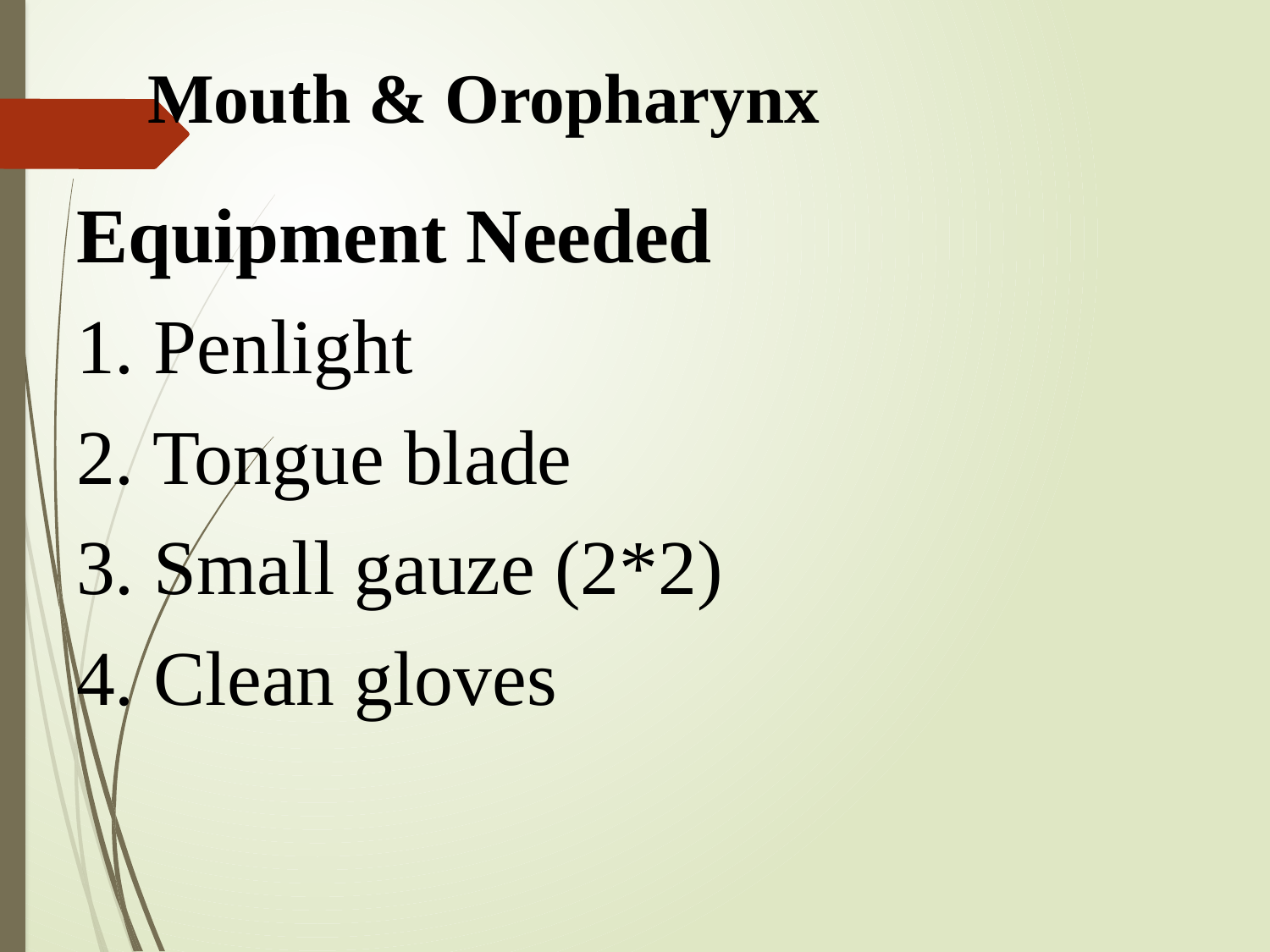

# Mouth & Oropharynx
Equipment Needed
1. Penlight
2. Tongue blade
3. Small gauze (2*2)
4. Clean gloves